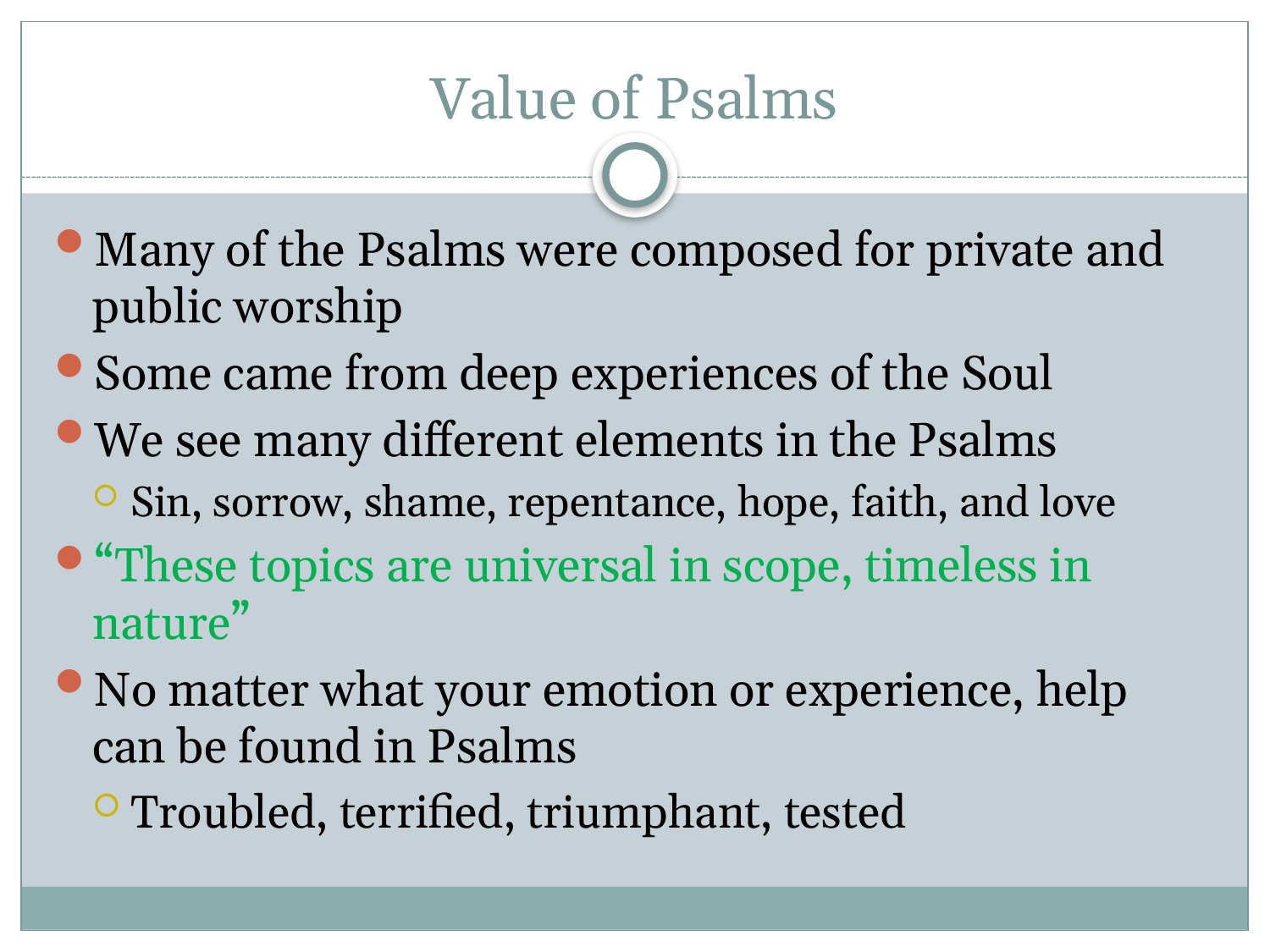

# Value of Psalms
Many of the Psalms were composed for private and public worship
Some came from deep experiences of the Soul
We see many different elements in the Psalms
Sin, sorrow, shame, repentance, hope, faith, and love
“These topics are universal in scope, timeless in nature”
No matter what your emotion or experience, help can be found in Psalms
Troubled, terrified, triumphant, tested